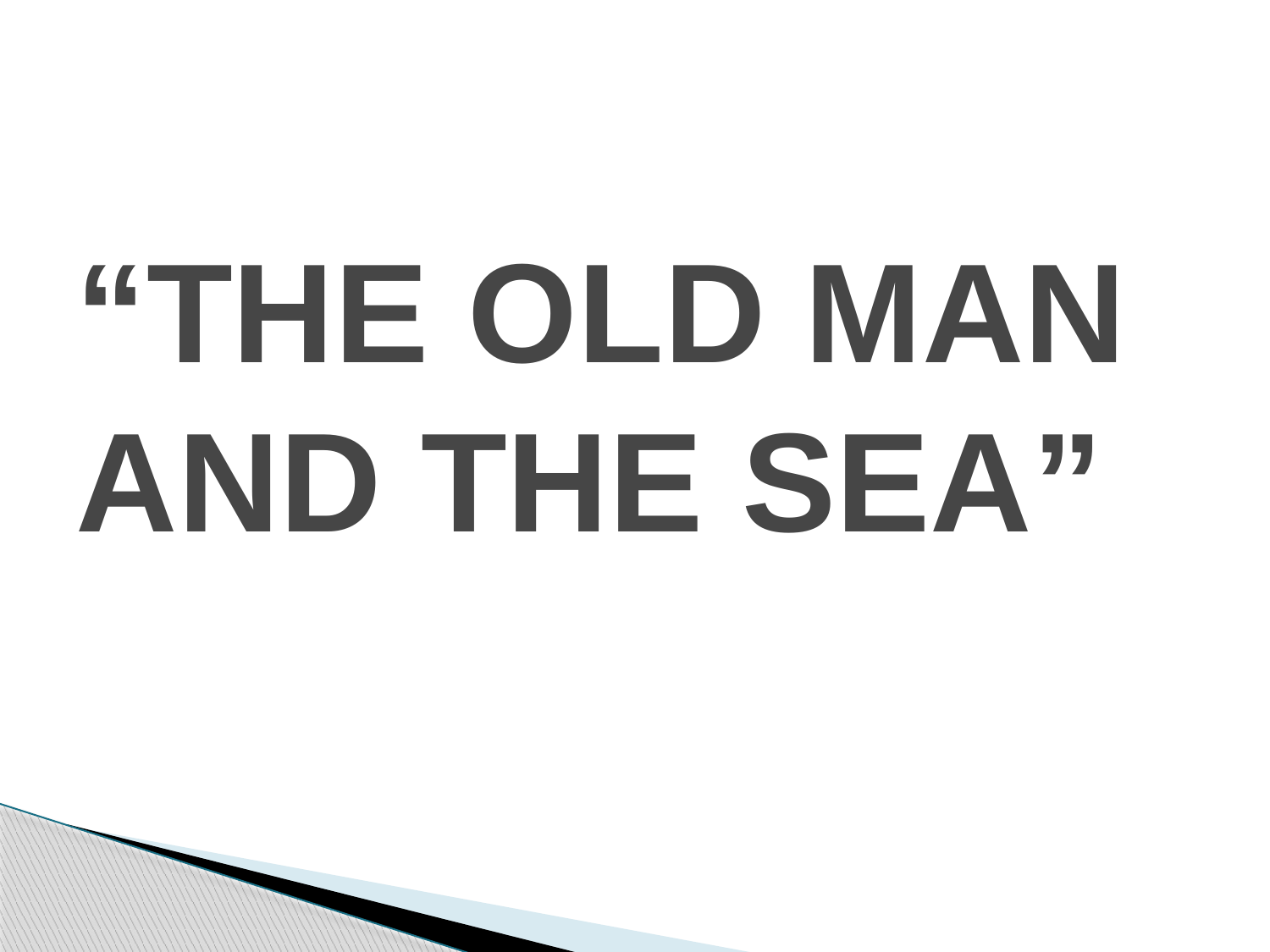

# “THE OLD MAN AND THE SEA”